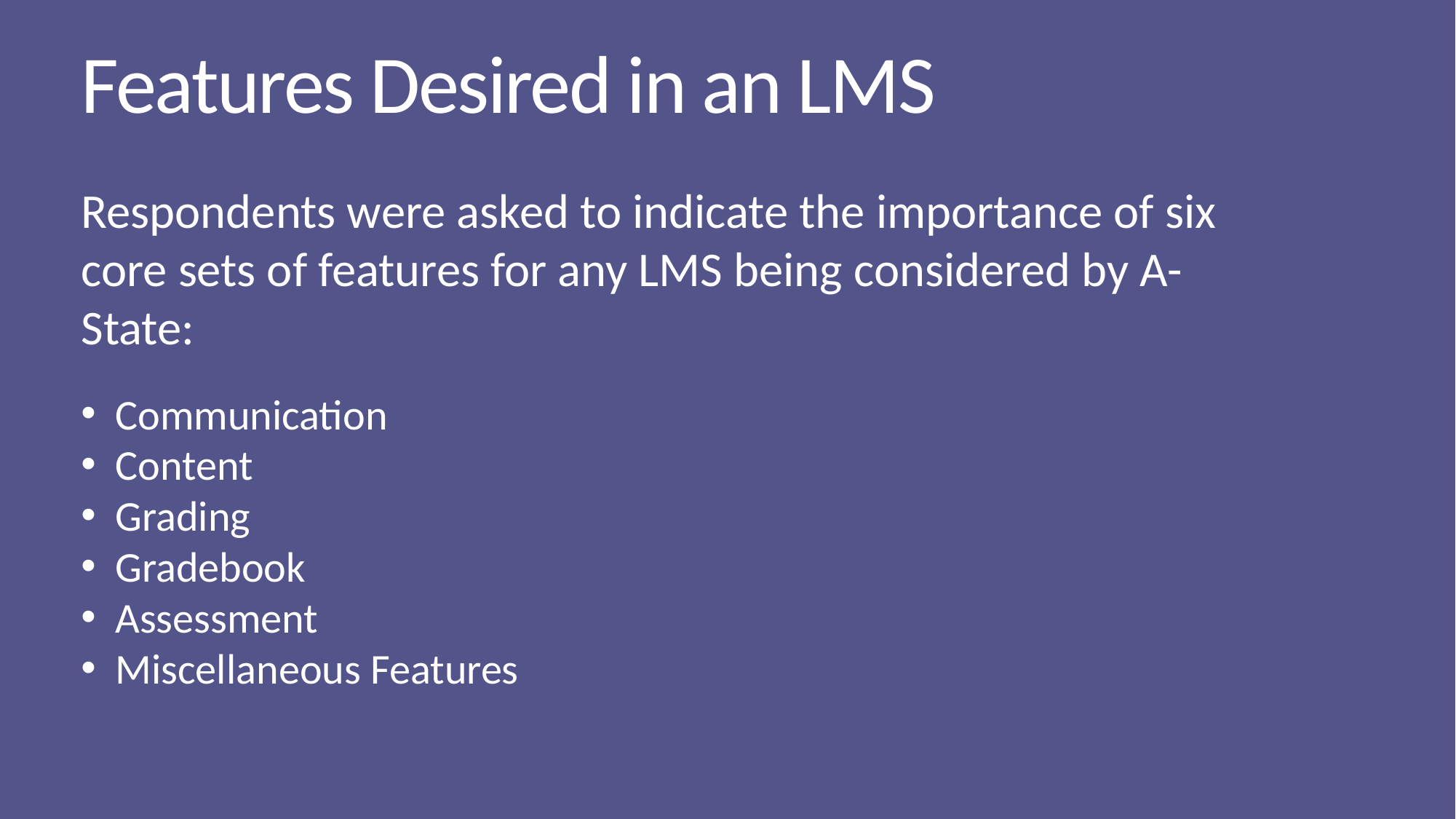

# Features Desired in an LMS
Respondents were asked to indicate the importance of six core sets of features for any LMS being considered by A-State:

Communication
Content
Grading
Gradebook
Assessment
Miscellaneous Features